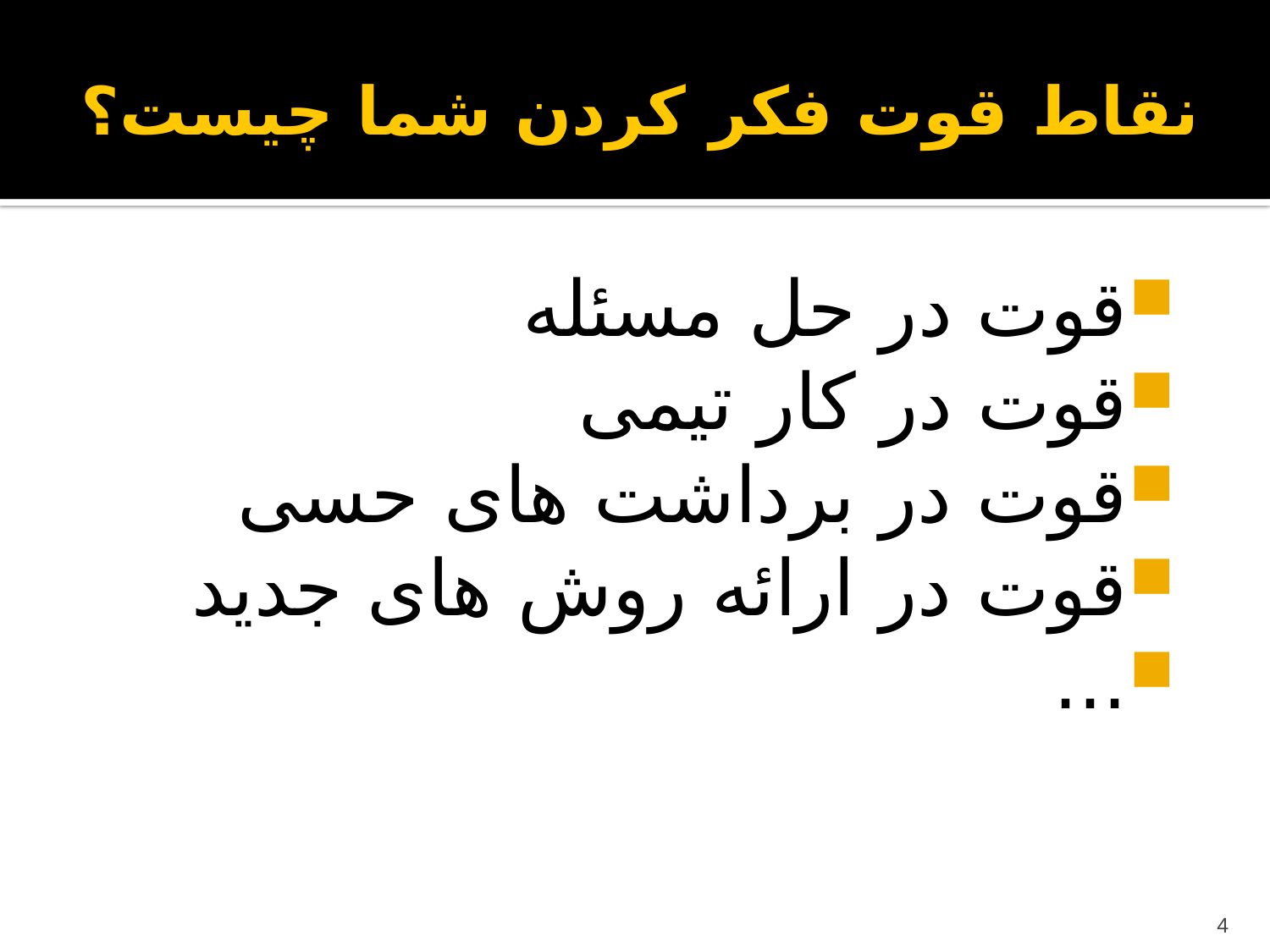

# نقاط قوت فکر کردن شما چیست؟
قوت در حل مسئله
قوت در کار تیمی
قوت در برداشت های حسی
قوت در ارائه روش های جدید
...

4